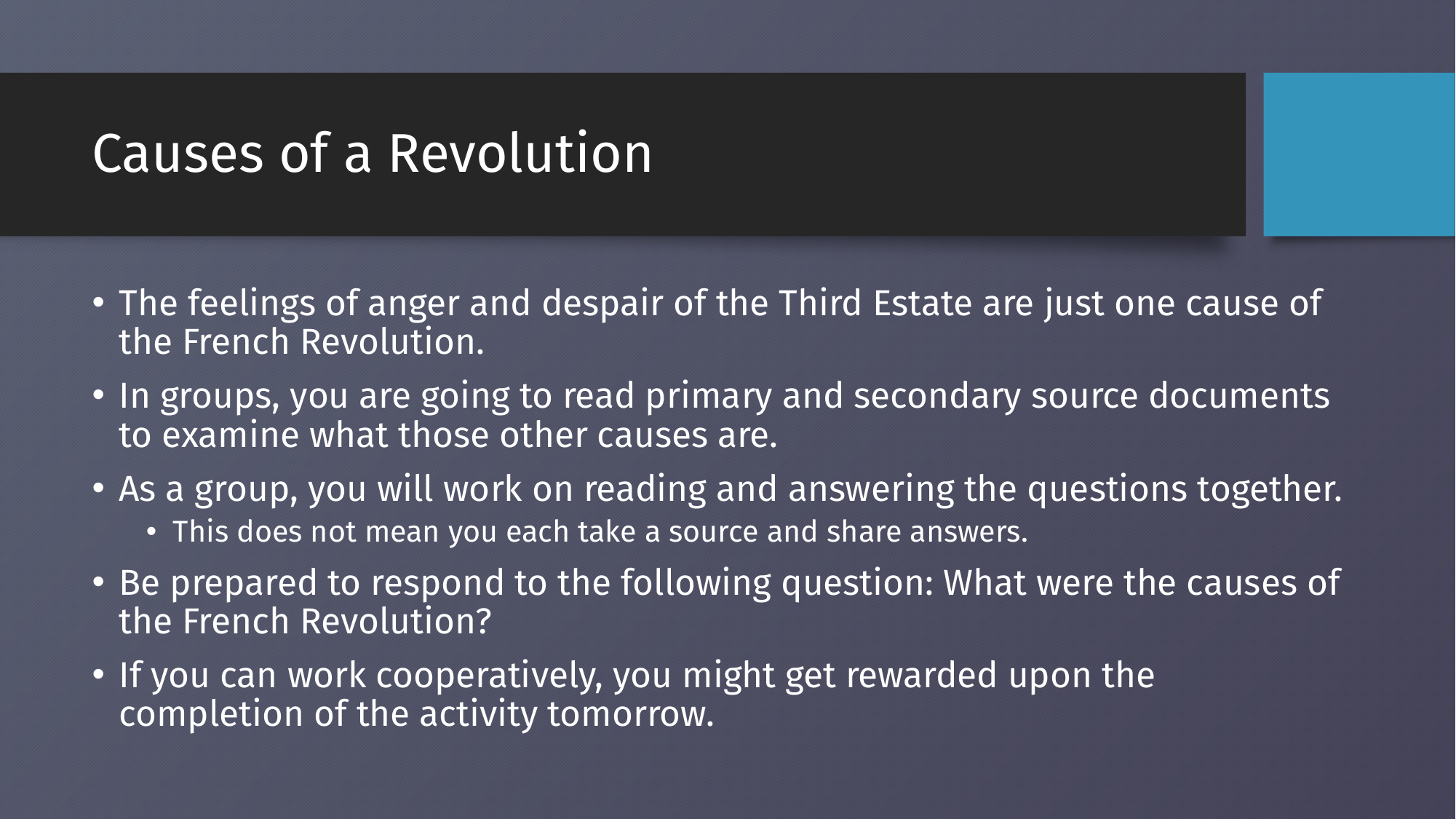

# Causes of a Revolution
The feelings of anger and despair of the Third Estate are just one cause of the French Revolution.
In groups, you are going to read primary and secondary source documents to examine what those other causes are.
As a group, you will work on reading and answering the questions together.
This does not mean you each take a source and share answers.
Be prepared to respond to the following question: What were the causes of the French Revolution?
If you can work cooperatively, you might get rewarded upon the completion of the activity tomorrow.